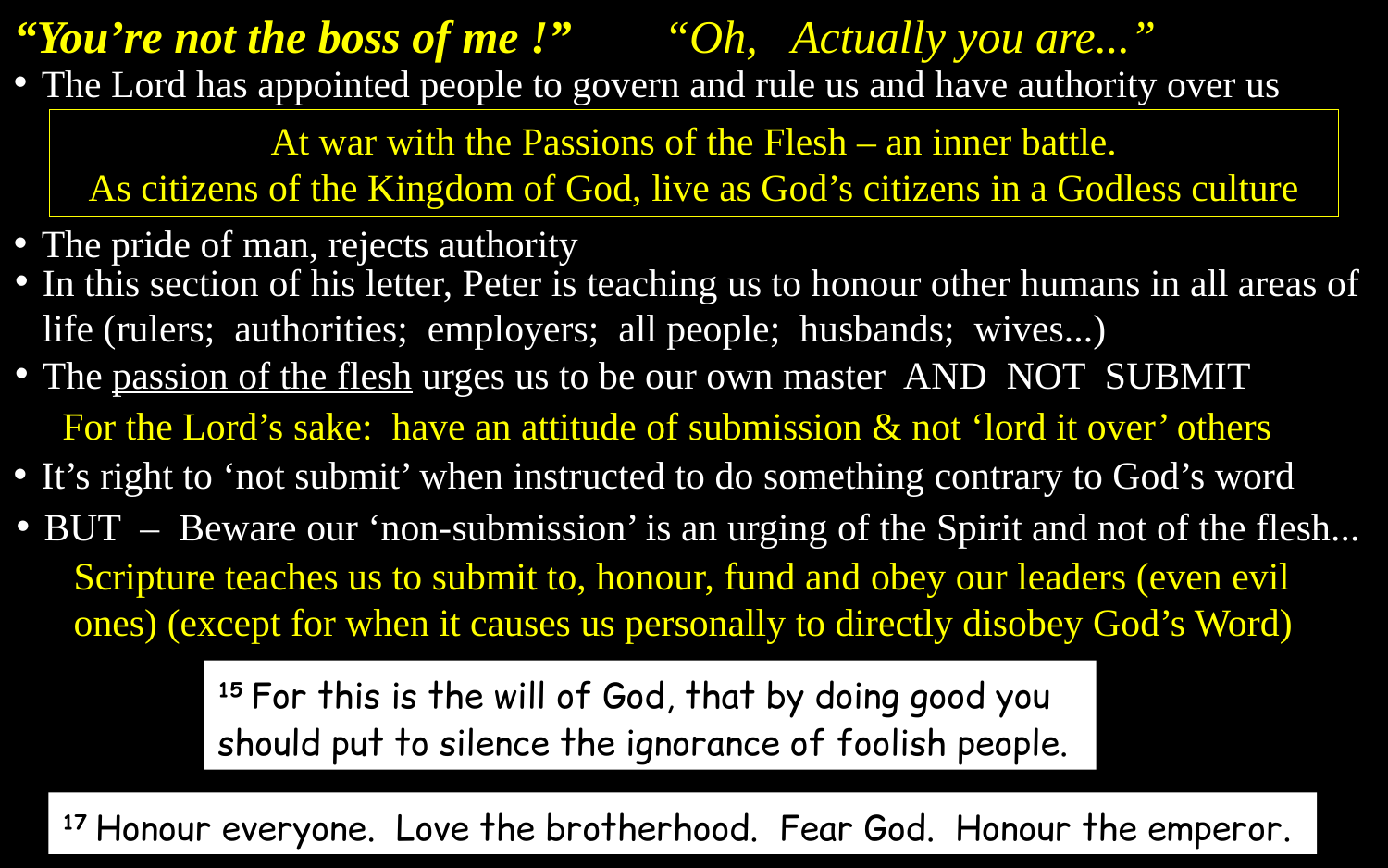

“You’re not the boss of me !”
“Oh,   Actually you are...”
The Lord has appointed people to govern and rule us and have authority over us
At war with the Passions of the Flesh – an inner battle.
As citizens of the Kingdom of God, live as God’s citizens in a Godless culture
The pride of man, rejects authority
In this section of his letter, Peter is teaching us to honour other humans in all areas of life (rulers;  authorities;  employers;  all people;  husbands;  wives...)
The passion of the flesh urges us to be our own master  AND  NOT  SUBMIT
For the Lord’s sake:  have an attitude of submission & not ‘lord it over’ others
It’s right to ‘not submit’ when instructed to do something contrary to God’s word
BUT  –  Beware our ‘non-submission’ is an urging of the Spirit and not of the flesh...
Scripture teaches us to submit to, honour, fund and obey our leaders (even evil ones) (except for when it causes us personally to directly disobey God’s Word)
15 For this is the will of God, that by doing good you should put to silence the ignorance of foolish people.
17 Honour everyone.  Love the brotherhood.  Fear God.  Honour the emperor.